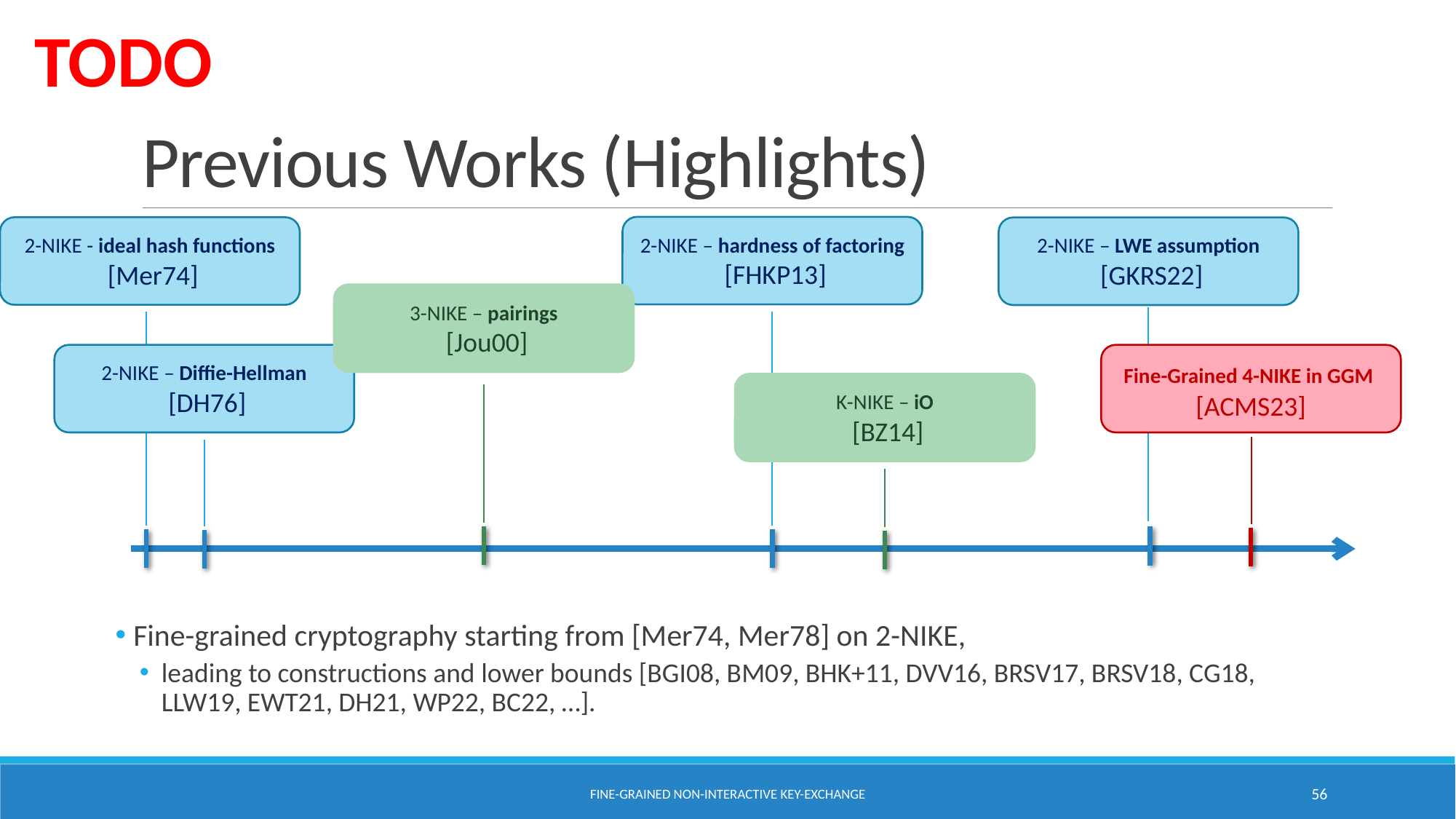

TODO
# Previous Works (Highlights)
2-NIKE – hardness of factoring
 [FHKP13]
2-NIKE - ideal hash functions
 [Mer74]
2-NIKE – LWE assumption
 [GKRS22]
3-NIKE – pairings
 [Jou00]
Fine-Grained 4-NIKE in GGM  [ACMS23]
2-NIKE – Diffie-Hellman
 [DH76]
K-NIKE – iO
 [BZ14]
 Fine-grained cryptography starting from [Mer74, Mer78] on 2-NIKE,
leading to constructions and lower bounds [BGI08, BM09, BHK+11, DVV16, BRSV17, BRSV18, CG18, LLW19, EWT21, DH21, WP22, BC22, …].

Fine-Grained Non-Interactive Key-Exchange
56